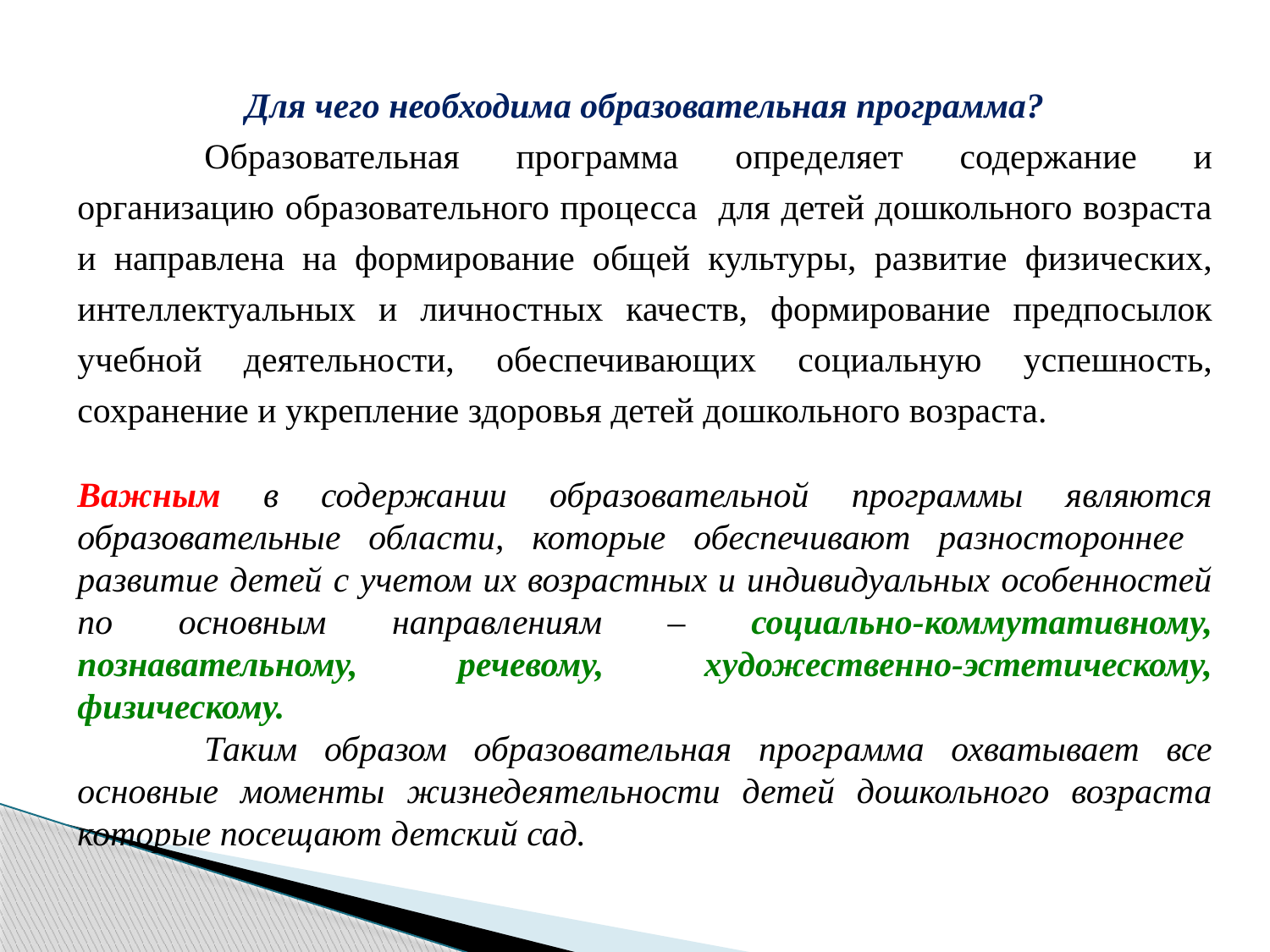

Для чего необходима образовательная программа?
	Образовательная программа определяет содержание и организацию образовательного процесса  для детей дошкольного возраста и направлена на формирование общей культуры, развитие физических, интеллектуальных и личностных качеств, формирование предпосылок учебной деятельности, обеспечивающих социальную успешность, сохранение и укрепление здоровья детей дошкольного возраста.

Важным в содержании образовательной программы являются образовательные области, которые обеспечивают разностороннее  развитие детей с учетом их возрастных и индивидуальных особенностей по основным направлениям – социально-коммутативному, познавательному,  речевому,  художественно-эстетическому, физическому.
	Таким образом образовательная программа охватывает все основные моменты жизнедеятельности детей дошкольного возраста которые посещают детский сад.